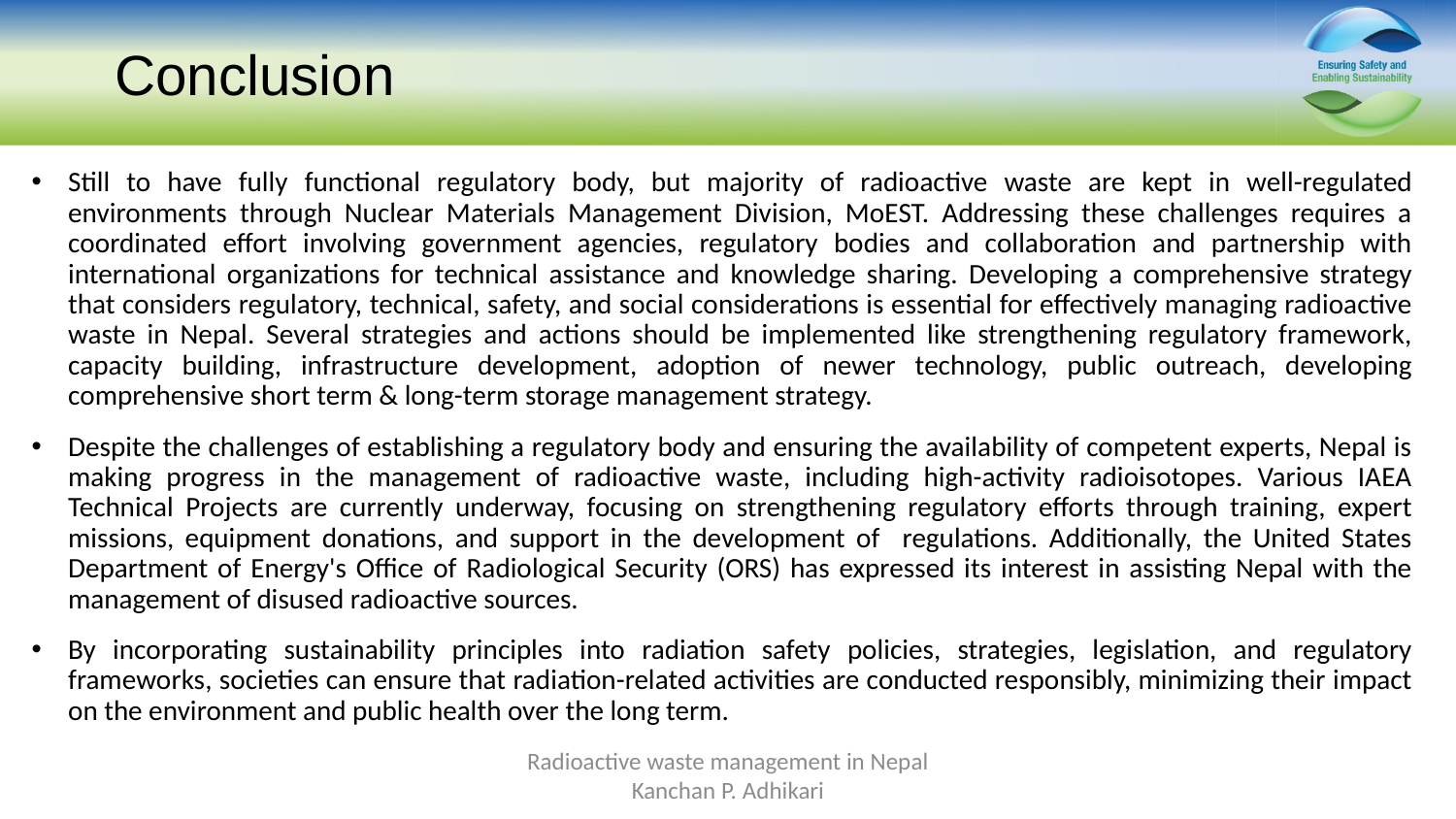

# Conclusion
Still to have fully functional regulatory body, but majority of radioactive waste are kept in well-regulated environments through Nuclear Materials Management Division, MoEST. Addressing these challenges requires a coordinated effort involving government agencies, regulatory bodies and collaboration and partnership with international organizations for technical assistance and knowledge sharing. Developing a comprehensive strategy that considers regulatory, technical, safety, and social considerations is essential for effectively managing radioactive waste in Nepal. Several strategies and actions should be implemented like strengthening regulatory framework, capacity building, infrastructure development, adoption of newer technology, public outreach, developing comprehensive short term & long-term storage management strategy.
Despite the challenges of establishing a regulatory body and ensuring the availability of competent experts, Nepal is making progress in the management of radioactive waste, including high-activity radioisotopes. Various IAEA Technical Projects are currently underway, focusing on strengthening regulatory efforts through training, expert missions, equipment donations, and support in the development of  regulations. Additionally, the United States Department of Energy's Office of Radiological Security (ORS) has expressed its interest in assisting Nepal with the management of disused radioactive sources.
By incorporating sustainability principles into radiation safety policies, strategies, legislation, and regulatory frameworks, societies can ensure that radiation-related activities are conducted responsibly, minimizing their impact on the environment and public health over the long term.
Radioactive waste management in Nepal Kanchan P. Adhikari